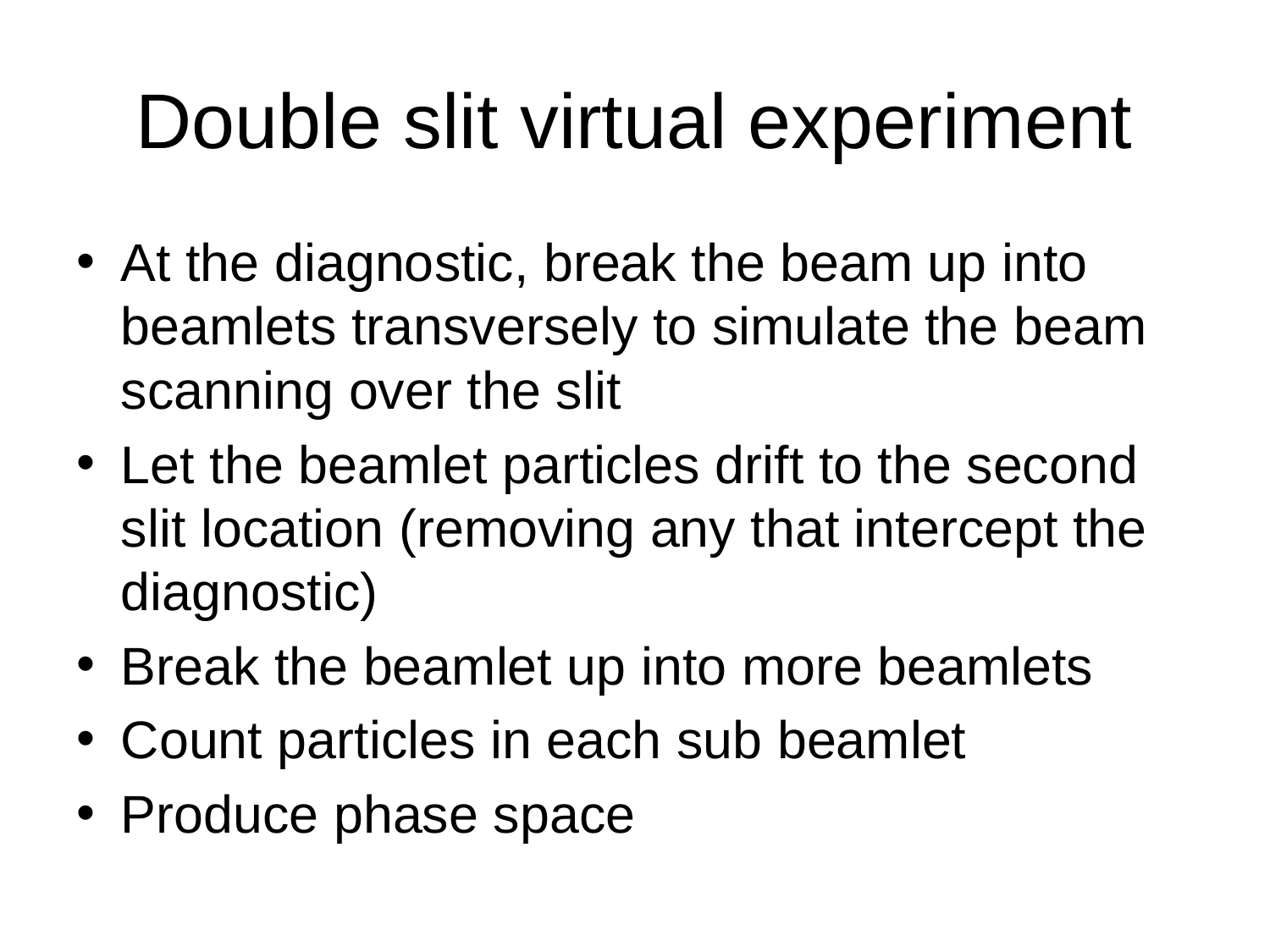

# Double slit virtual experiment
At the diagnostic, break the beam up into beamlets transversely to simulate the beam scanning over the slit
Let the beamlet particles drift to the second slit location (removing any that intercept the diagnostic)
Break the beamlet up into more beamlets
Count particles in each sub beamlet
Produce phase space